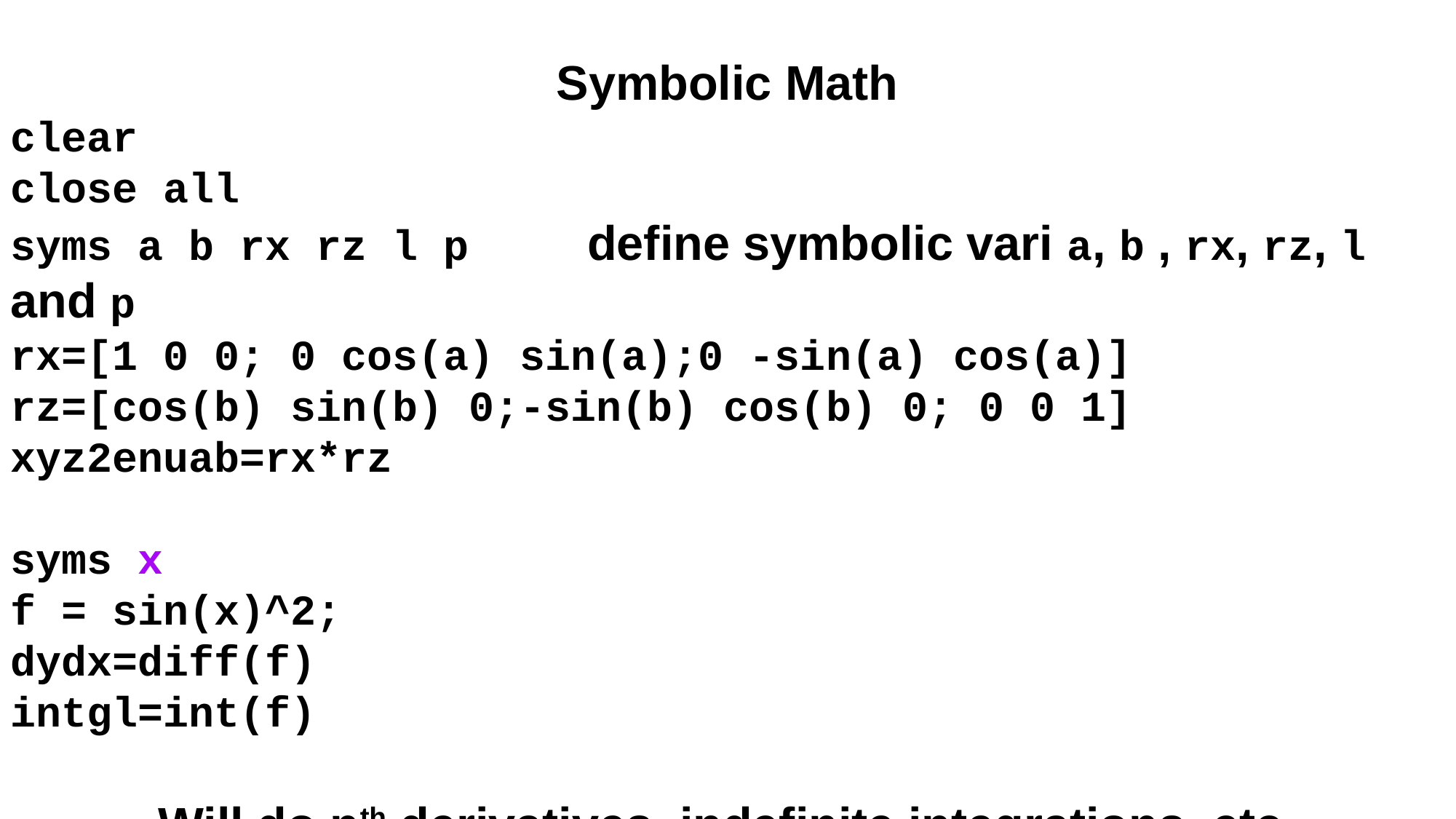

Symbolic Math
clear
close all
syms a b rx rz l p          define symbolic vari a, b , rx, rz, l and p
rx=[1 0 0; 0 cos(a) sin(a);0 -sin(a) cos(a)]
rz=[cos(b) sin(b) 0;-sin(b) cos(b) 0; 0 0 1]
xyz2enuab=rx*rz
syms x
f = sin(x)^2;
dydx=diff(f)
intgl=int(f)

Will do nth derivatives, indefinite integrations, etc.